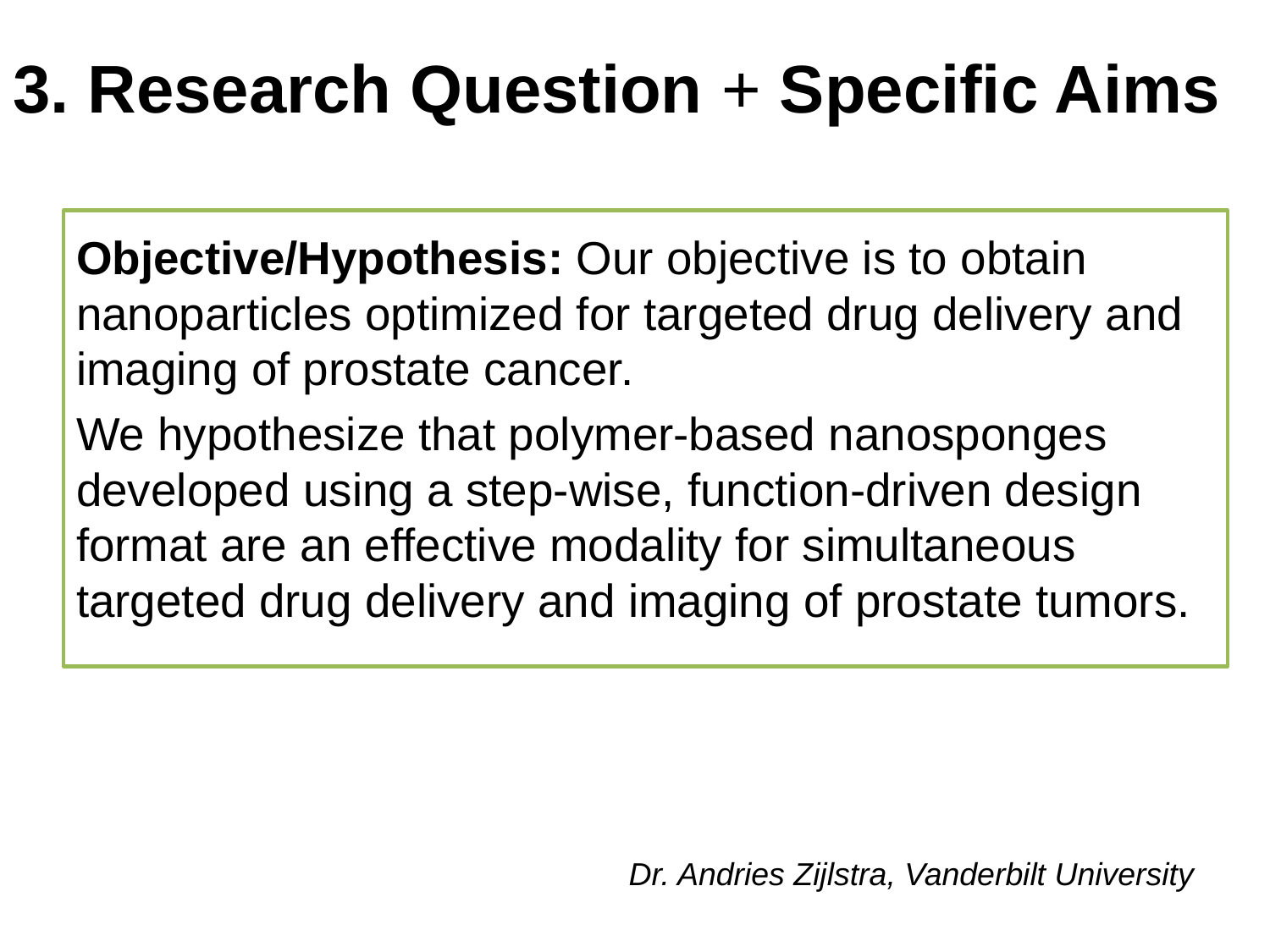

# 3. Research Question + Specific Aims

Objective/Hypothesis: Our objective is to obtain nanoparticles optimized for targeted drug delivery and imaging of prostate cancer.
We hypothesize that polymer-based nanosponges developed using a step-wise, function-driven design format are an effective modality for simultaneous targeted drug delivery and imaging of prostate tumors.
Dr. Andries Zijlstra, Vanderbilt University